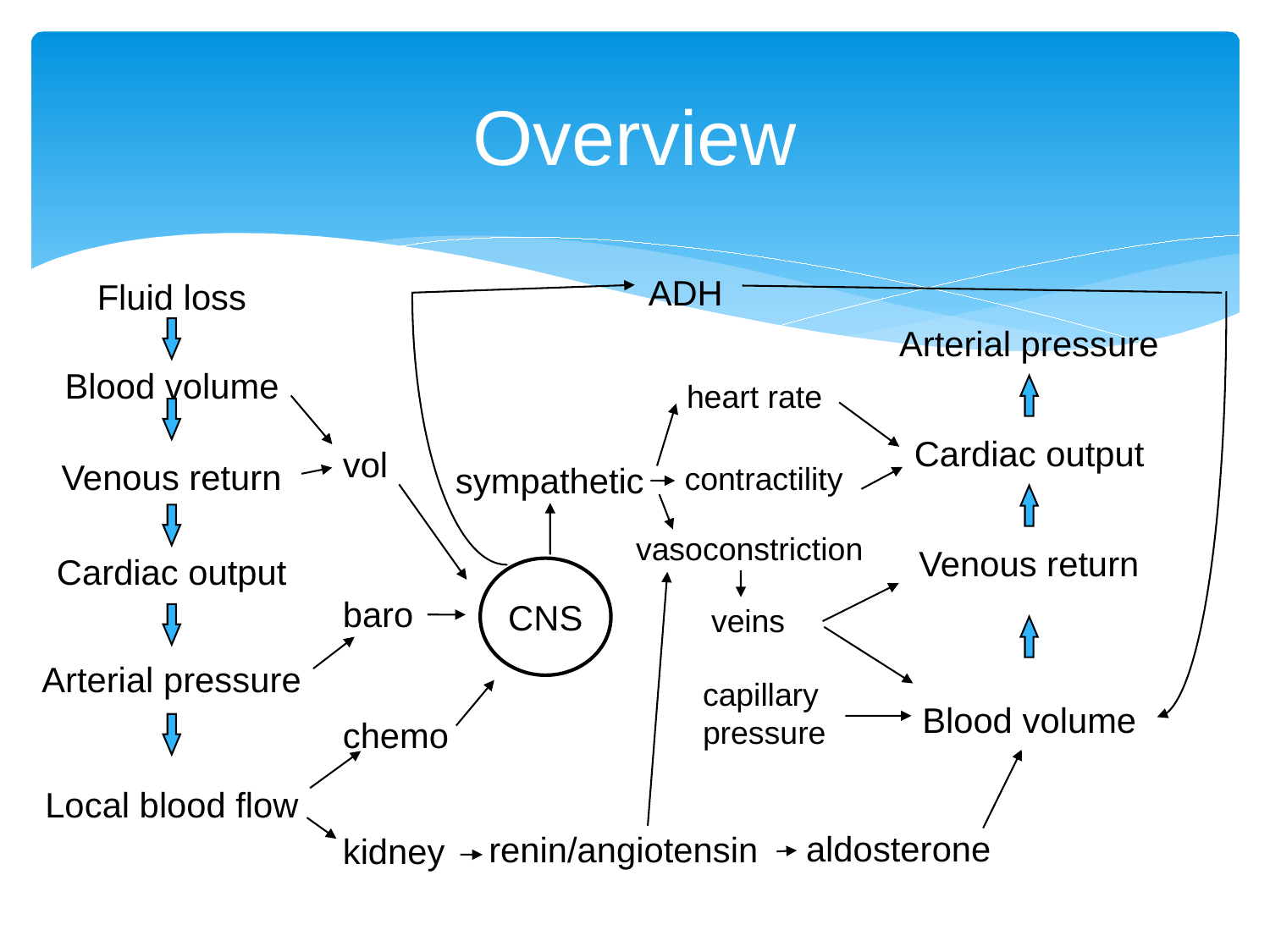

# Overview
ADH
Fluid loss

Blood volume

Venous return

Cardiac output

Arterial pressure

Local blood flow

Arterial pressure

Cardiac output

Venous return

Blood volume
heart rate

sympathetic
contractility

vasoconstriction

vol

CNS

baro
veins

capillary
pressure

chemo

aldosterone
renin/angiotensin
kidney